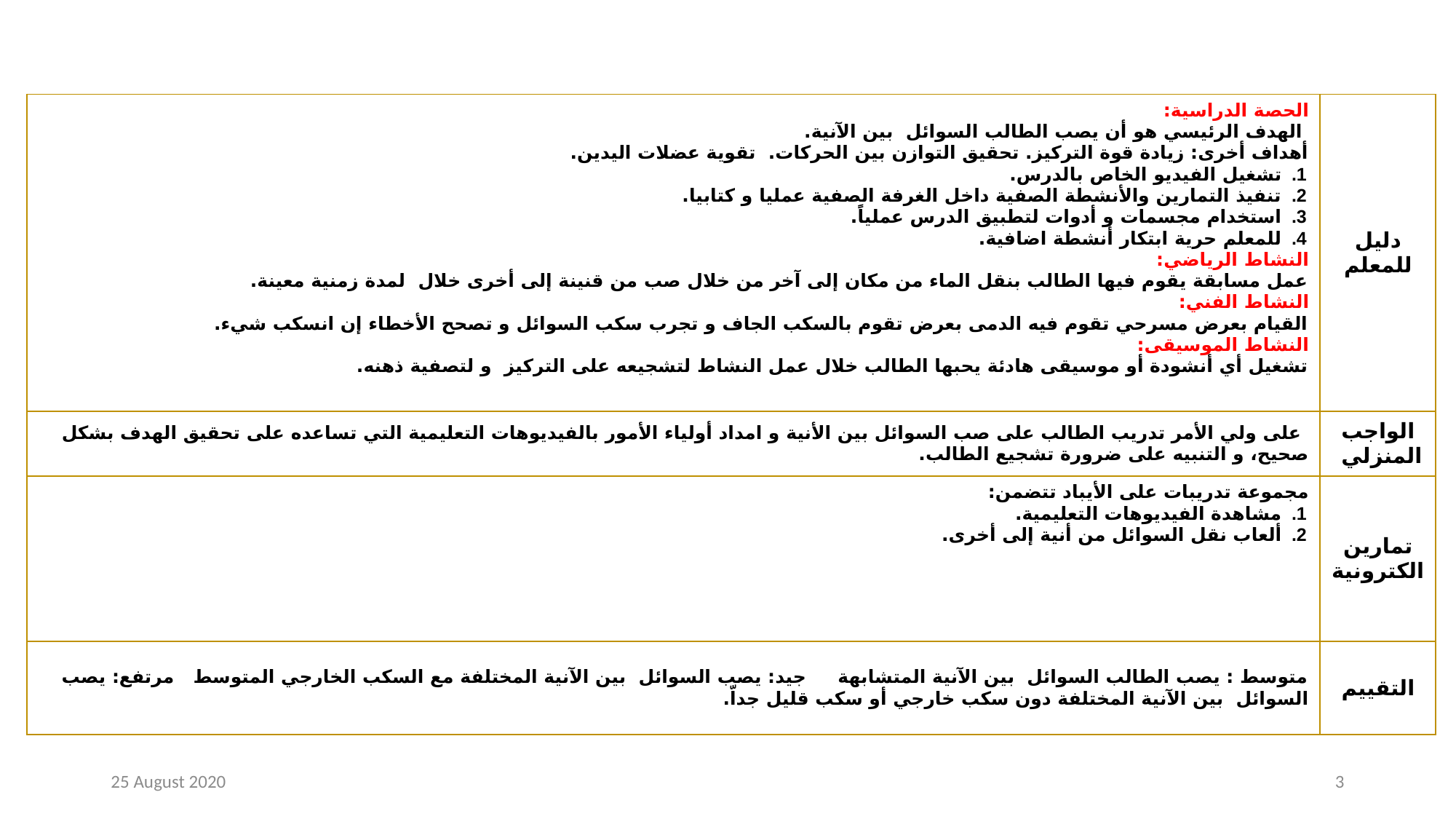

| الحصة الدراسية: الهدف الرئيسي هو أن يصب الطالب السوائل بين الآنية. أهداف أخرى: زيادة قوة التركيز. تحقيق التوازن بين الحركات. تقوية عضلات اليدين. تشغيل الفيديو الخاص بالدرس. تنفيذ التمارين والأنشطة الصفية داخل الغرفة الصفية عمليا و كتابيا. استخدام مجسمات و أدوات لتطبيق الدرس عملياً. للمعلم حرية ابتكار أنشطة اضافية. النشاط الرياضي: عمل مسابقة يقوم فيها الطالب بنقل الماء من مكان إلى آخر من خلال صب من قنينة إلى أخرى خلال لمدة زمنية معينة. النشاط الفني: القيام بعرض مسرحي تقوم فيه الدمى بعرض تقوم بالسكب الجاف و تجرب سكب السوائل و تصحح الأخطاء إن انسكب شيء. النشاط الموسيقى: تشغيل أي أنشودة أو موسيقى هادئة يحبها الطالب خلال عمل النشاط لتشجيعه على التركيز و لتصفية ذهنه. | دليل للمعلم |
| --- | --- |
| على ولي الأمر تدريب الطالب على صب السوائل بين الأنية و امداد أولياء الأمور بالفيديوهات التعليمية التي تساعده على تحقيق الهدف بشكل صحيح، و التنبيه على ضرورة تشجيع الطالب. | الواجب المنزلي |
| مجموعة تدريبات على الأيباد تتضمن: مشاهدة الفيديوهات التعليمية. ألعاب نقل السوائل من أنية إلى أخرى. | تمارين الكترونية |
| متوسط : يصب الطالب السوائل بين الآنية المتشابهة جيد: يصب السوائل بين الآنية المختلفة مع السكب الخارجي المتوسط مرتفع: يصب السوائل بين الآنية المختلفة دون سكب خارجي أو سكب قليل جداّ. | التقييم |
25 August 2020
3